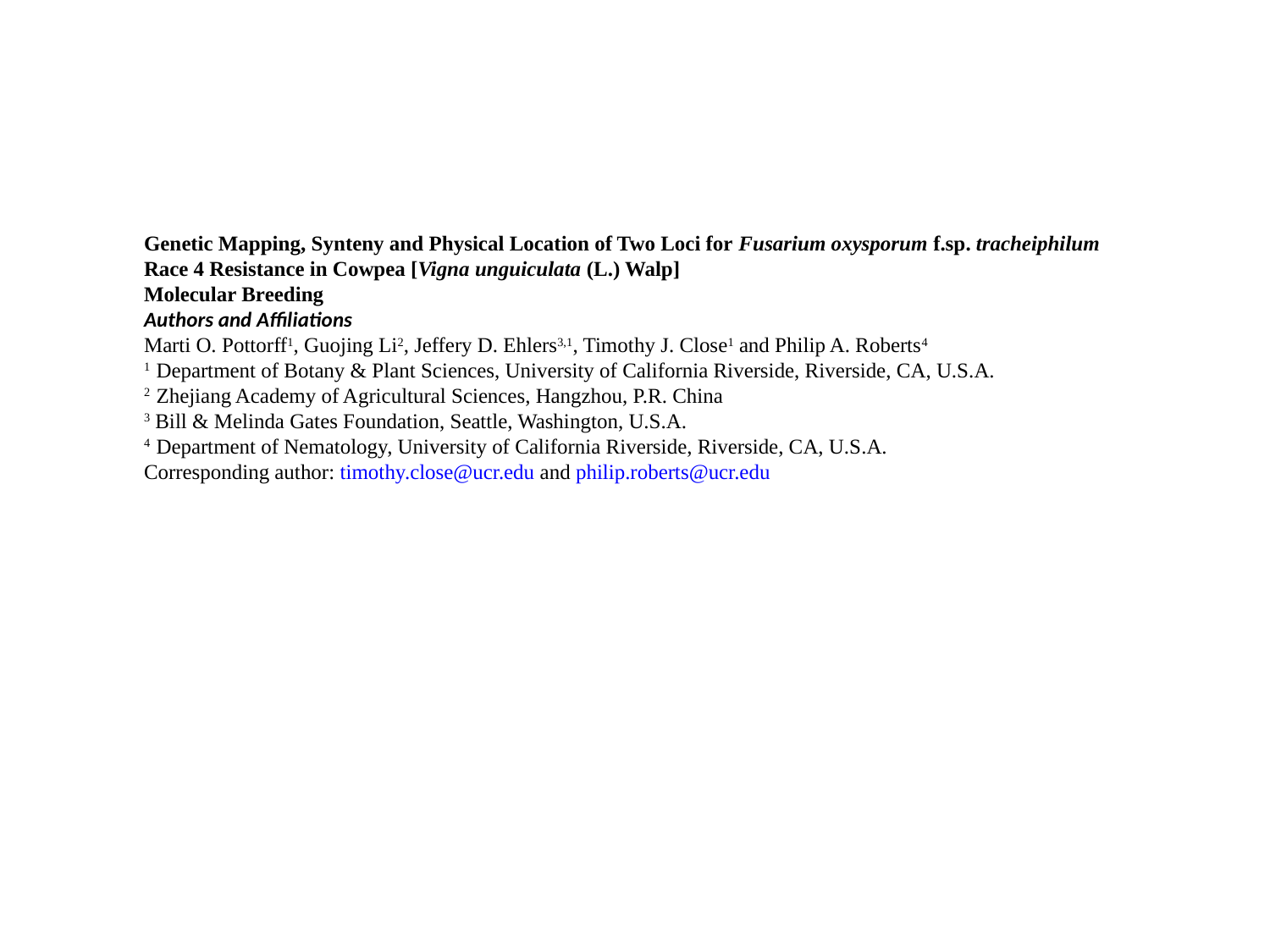

Genetic Mapping, Synteny and Physical Location of Two Loci for Fusarium oxysporum f.sp. tracheiphilum
Race 4 Resistance in Cowpea [Vigna unguiculata (L.) Walp]
Molecular Breeding
Authors and Affiliations
Marti O. Pottorff1, Guojing Li2, Jeffery D. Ehlers3,1, Timothy J. Close1 and Philip A. Roberts4
1  Department of Botany & Plant Sciences, University of California Riverside, Riverside, CA, U.S.A.
2  Zhejiang Academy of Agricultural Sciences, Hangzhou, P.R. China
3 Bill & Melinda Gates Foundation, Seattle, Washington, U.S.A.
4  Department of Nematology, University of California Riverside, Riverside, CA, U.S.A.
Corresponding author: timothy.close@ucr.edu and philip.roberts@ucr.edu